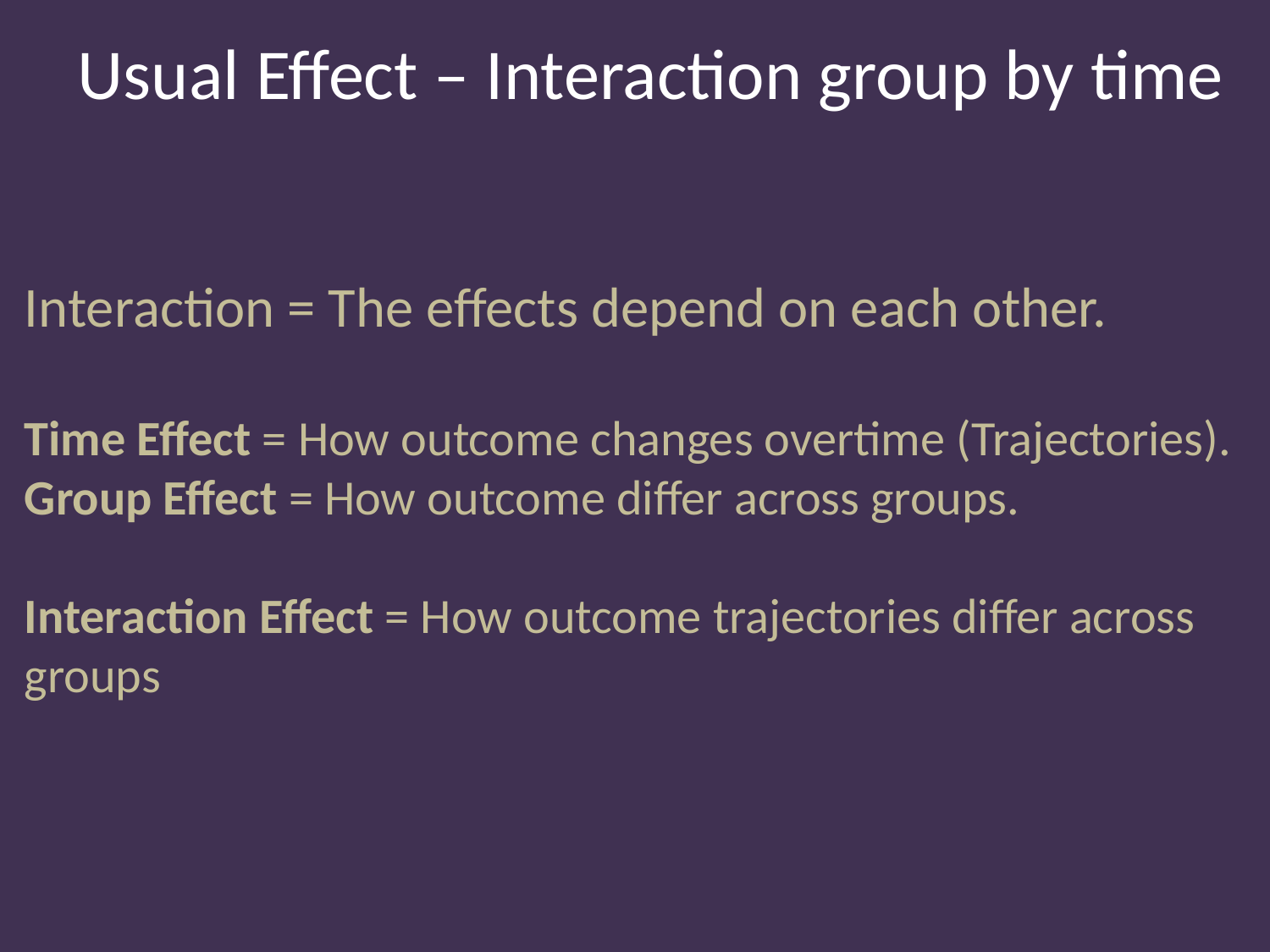

# Usual Effect – Interaction group by time
Interaction = The effects depend on each other.

Time Effect = How outcome changes overtime (Trajectories).
Group Effect = How outcome differ across groups.

Interaction Effect = How outcome trajectories differ across groups